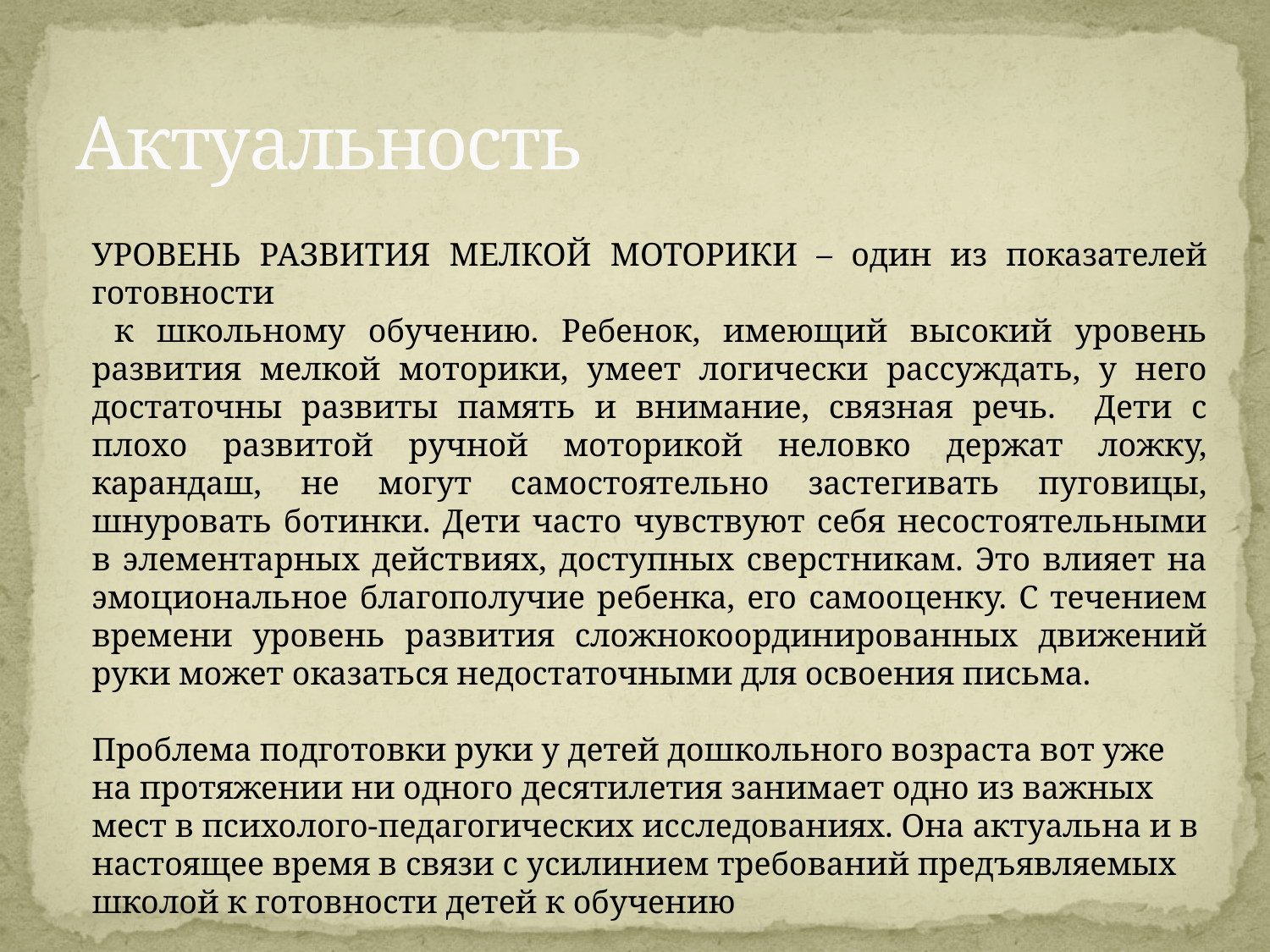

# Актуальность
УРОВЕНЬ РАЗВИТИЯ МЕЛКОЙ МОТОРИКИ – один из показателей готовности
 к школьному обучению. Ребенок, имеющий высокий уровень развития мелкой моторики, умеет логически рассуждать, у него достаточны развиты память и внимание, связная речь.  Дети с плохо развитой ручной моторикой неловко держат ложку, карандаш, не могут самостоятельно застегивать пуговицы, шнуровать ботинки. Дети часто чувствуют себя несостоятельными в элементарных действиях, доступных сверстникам. Это влияет на эмоциональное благополучие ребенка, его самооценку. С течением времени уровень развития сложнокоординированных движений руки может оказаться недостаточными для освоения письма.

Проблема подготовки руки у детей дошкольного возраста вот уже на протяжении ни одного десятилетия занимает одно из важных мест в психолого-педагогических исследованиях. Она актуальна и в настоящее время в связи с усилинием требований предъявляемых школой к готовности детей к обучению